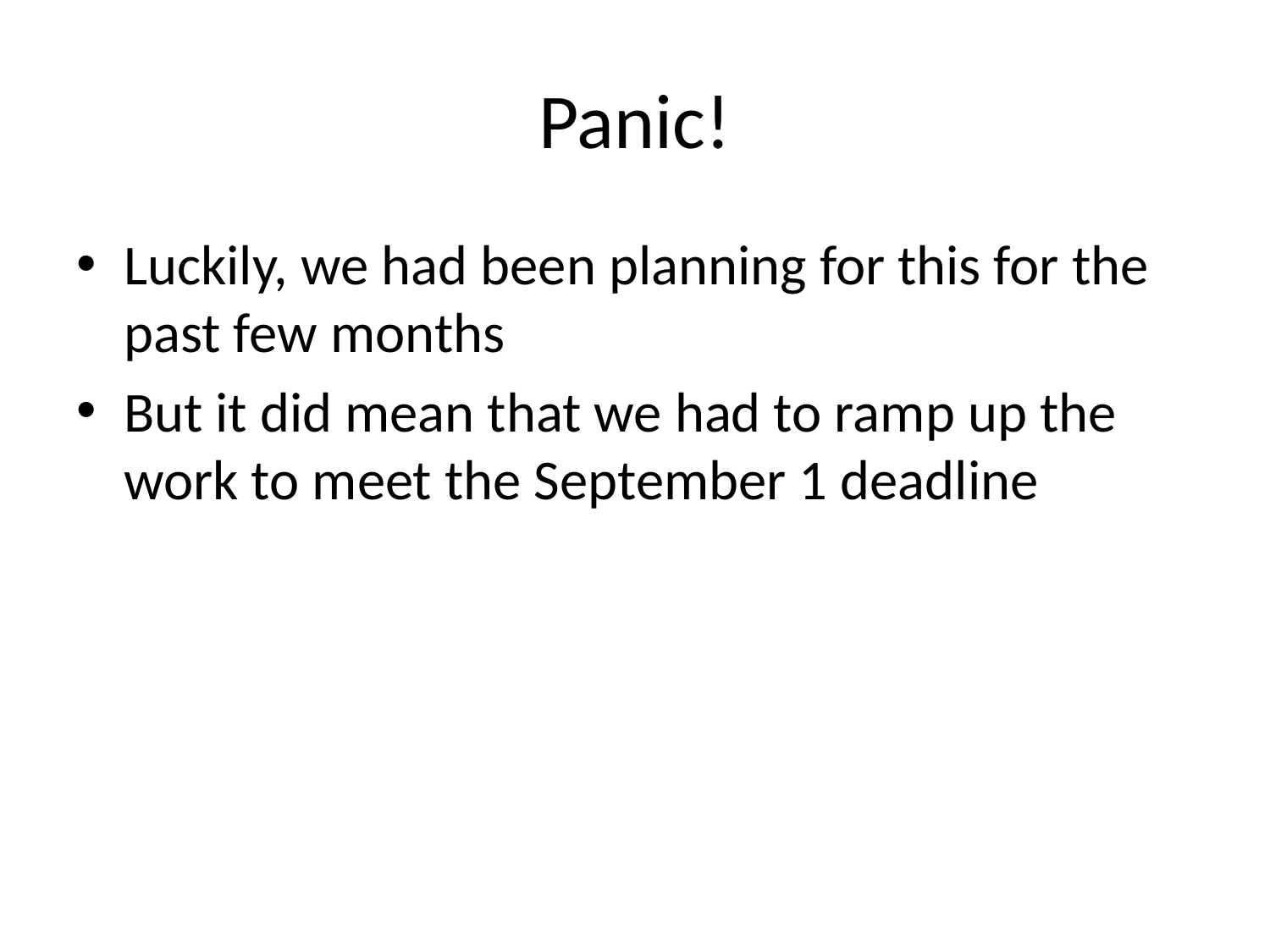

# Panic!
Luckily, we had been planning for this for the past few months
But it did mean that we had to ramp up the work to meet the September 1 deadline